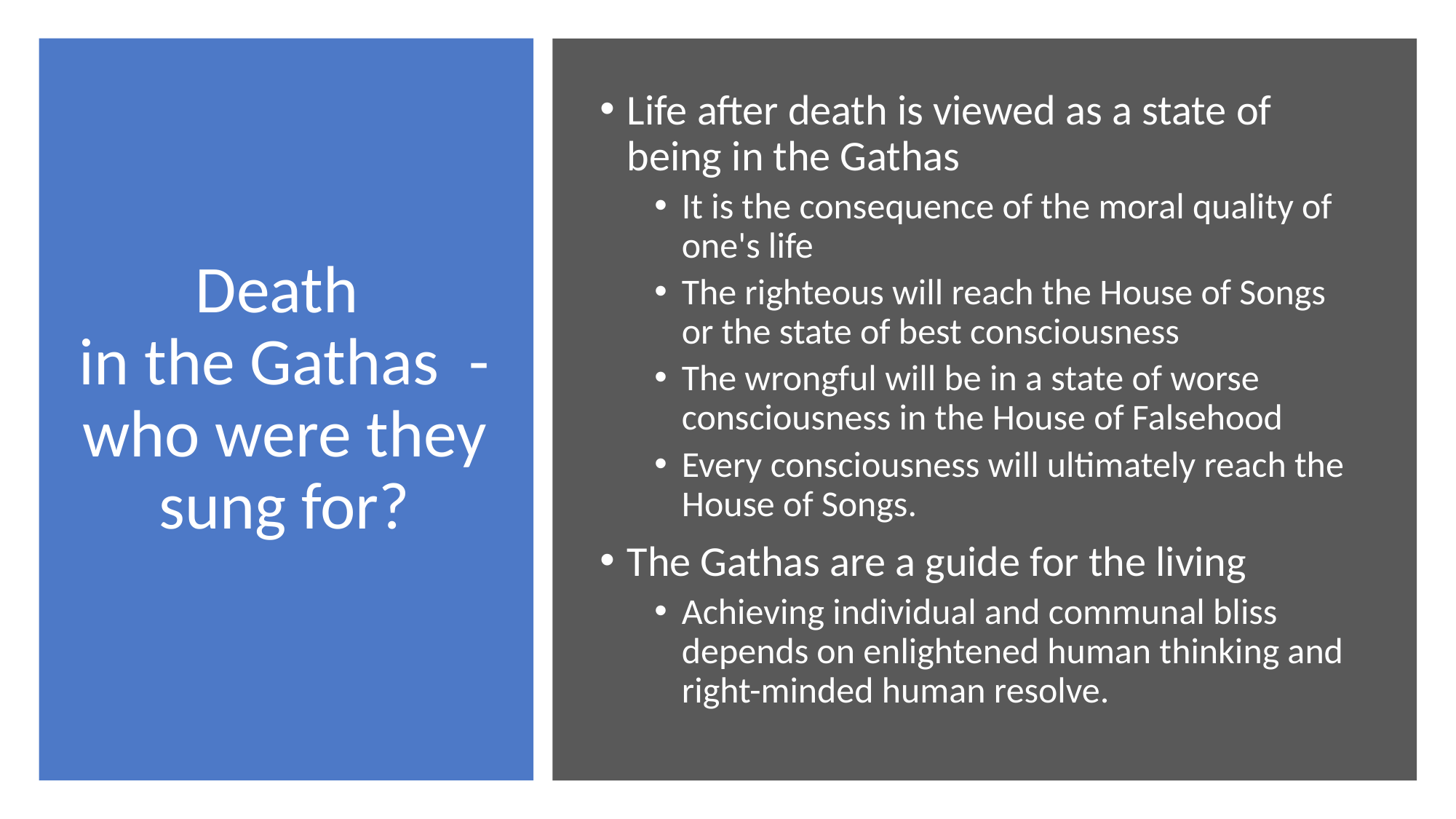

# Death in the Gathas  - who were they sung for?
Life after death is viewed as a state of being in the Gathas
It is the consequence of the moral quality of one's life
The righteous will reach the House of Songs or the state of best consciousness
The wrongful will be in a state of worse consciousness in the House of Falsehood
Every consciousness will ultimately reach the House of Songs.
The Gathas are a guide for the living
Achieving individual and communal bliss depends on enlightened human thinking and right-minded human resolve.